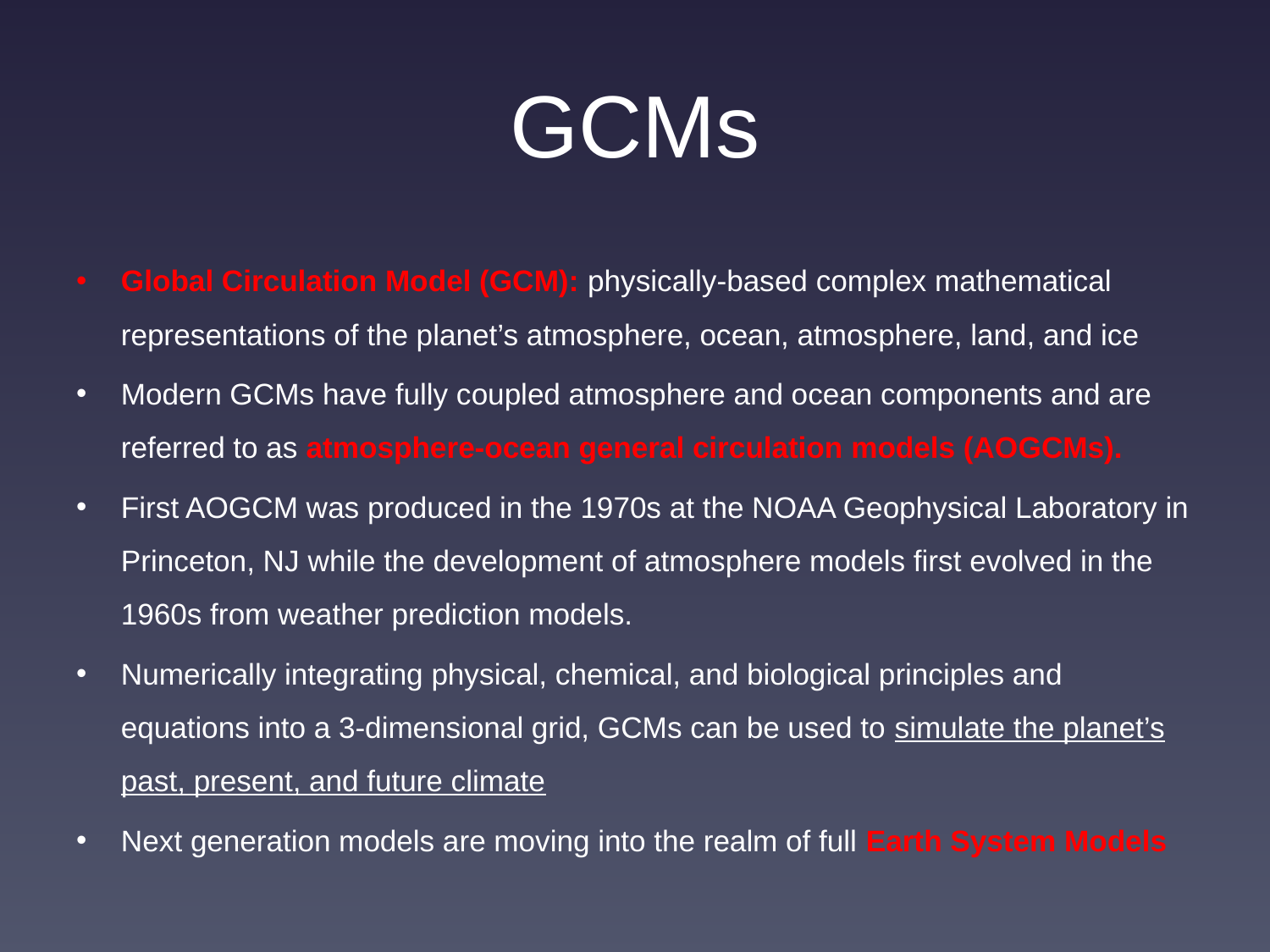

# GCMs
Global Circulation Model (GCM): physically-based complex mathematical representations of the planet’s atmosphere, ocean, atmosphere, land, and ice
Modern GCMs have fully coupled atmosphere and ocean components and are referred to as atmosphere-ocean general circulation models (AOGCMs).
First AOGCM was produced in the 1970s at the NOAA Geophysical Laboratory in Princeton, NJ while the development of atmosphere models first evolved in the 1960s from weather prediction models.
Numerically integrating physical, chemical, and biological principles and equations into a 3-dimensional grid, GCMs can be used to simulate the planet’s past, present, and future climate
Next generation models are moving into the realm of full Earth System Models